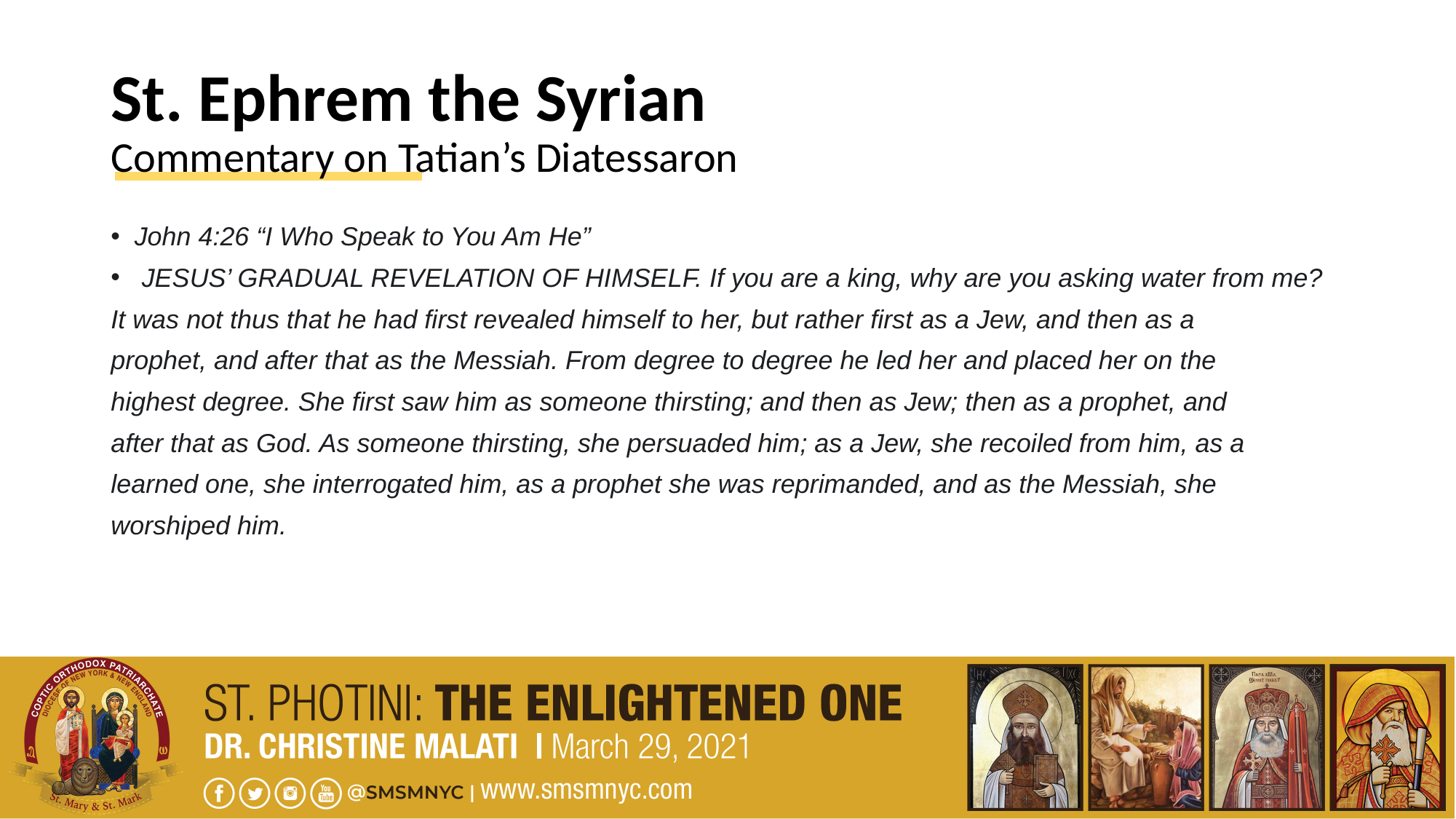

# St. Ephrem the Syrian Commentary on Tatian’s Diatessaron
John 4:26 “I Who Speak to You Am He”
 JESUS’ GRADUAL REVELATION OF HIMSELF. If you are a king, why are you asking water from me?
It was not thus that he had first revealed himself to her, but rather first as a Jew, and then as a
prophet, and after that as the Messiah. From degree to degree he led her and placed her on the
highest degree. She first saw him as someone thirsting; and then as Jew; then as a prophet, and
after that as God. As someone thirsting, she persuaded him; as a Jew, she recoiled from him, as a
learned one, she interrogated him, as a prophet she was reprimanded, and as the Messiah, she
worshiped him.